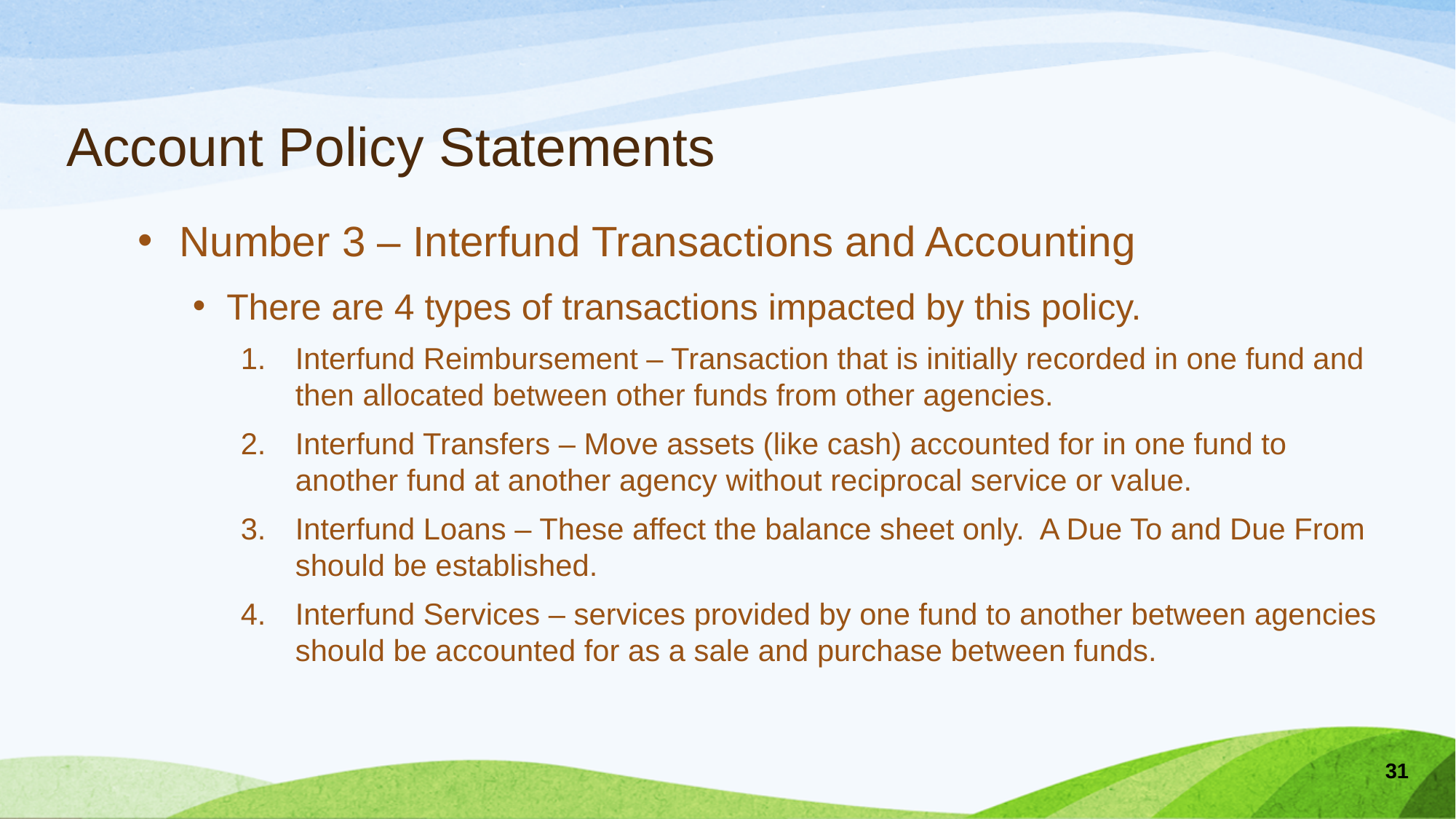

# Account Policy Statements
Number 3 – Interfund Transactions and Accounting
There are 4 types of transactions impacted by this policy.
Interfund Reimbursement – Transaction that is initially recorded in one fund and then allocated between other funds from other agencies.
Interfund Transfers – Move assets (like cash) accounted for in one fund to another fund at another agency without reciprocal service or value.
Interfund Loans – These affect the balance sheet only.  A Due To and Due From should be established.
Interfund Services – services provided by one fund to another between agencies should be accounted for as a sale and purchase between funds.
31